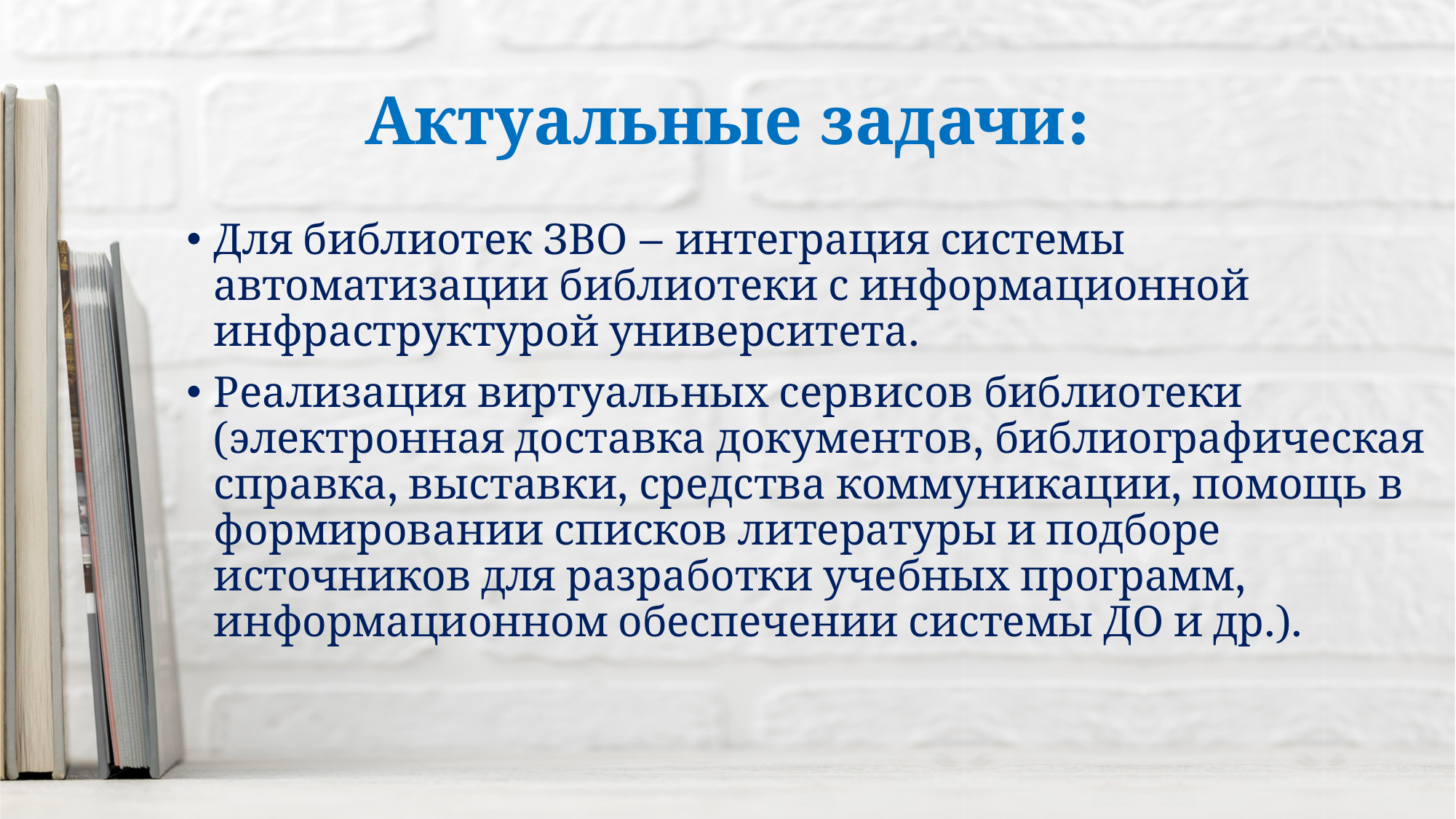

# Актуальные задачи:
Для библиотек ЗВО – интеграция системы автоматизации библиотеки с информационной инфраструктурой университета.
Реализация виртуальных сервисов библиотеки (электронная доставка документов, библиографическая справка, выставки, средства коммуникации, помощь в формировании списков литературы и подборе источников для разработки учебных программ, информационном обеспечении системы ДО и др.).